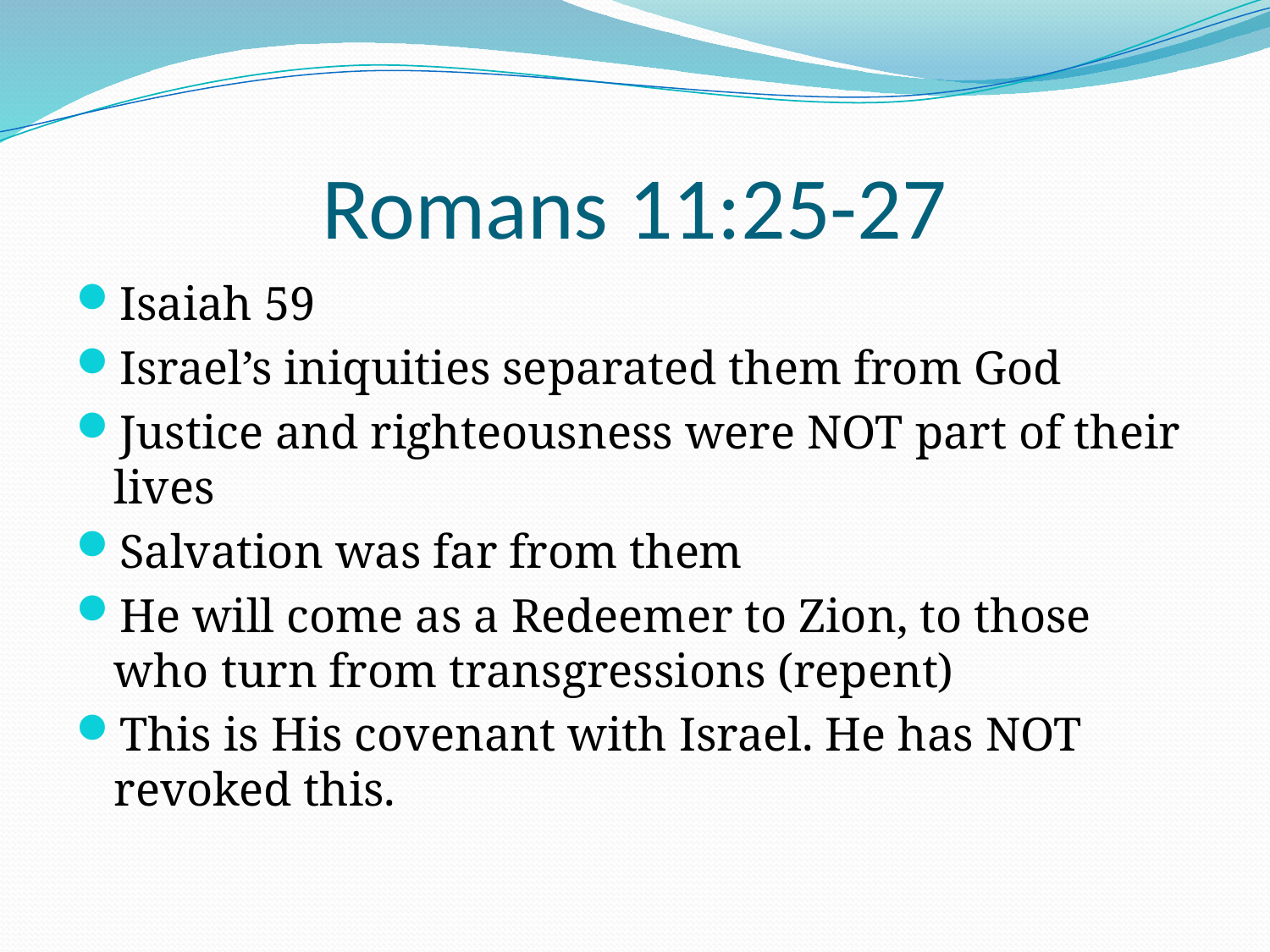

# Romans 11:25-27
Isaiah 59
Israel’s iniquities separated them from God
Justice and righteousness were NOT part of their lives
Salvation was far from them
He will come as a Redeemer to Zion, to those who turn from transgressions (repent)
This is His covenant with Israel. He has NOT revoked this.